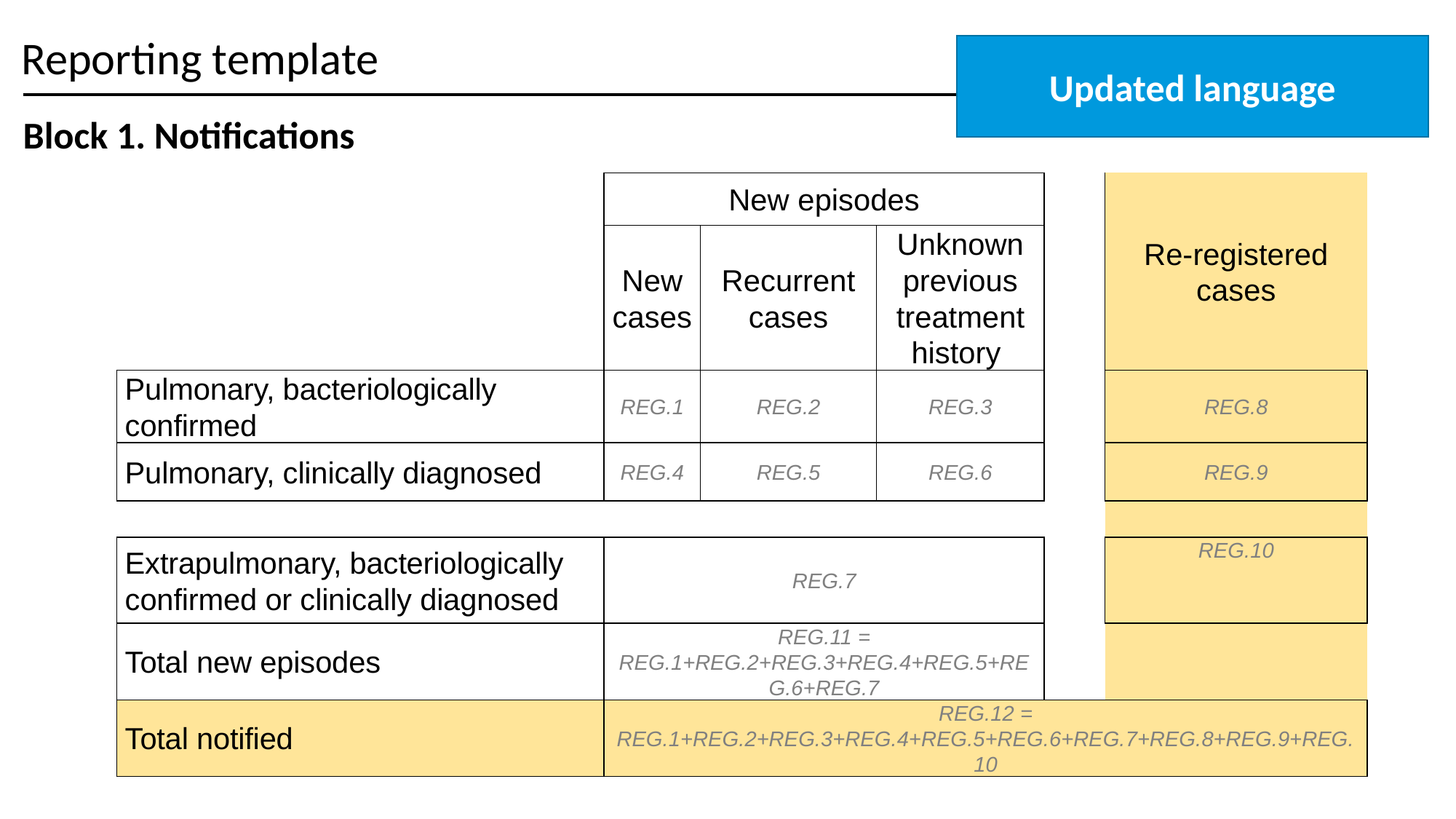

Reporting template
Updated language
Block 1. Notifications
|  | New episodes |  |  |  | Re-registered cases |
| --- | --- | --- | --- | --- | --- |
|  | New cases | Recurrent cases | Unknown previous treatment history |  |  |
| Pulmonary, bacteriologically confirmed | REG.1 | REG.2 | REG.3 |  | REG.8 |
| Pulmonary, clinically diagnosed | REG.4 | REG.5 | REG.6 |  | REG.9 |
|  |  |  |  |  |  |
| Extrapulmonary, bacteriologically confirmed or clinically diagnosed | REG.7 |  |  |  | REG.10 |
| Total new episodes | REG.11 = REG.1+REG.2+REG.3+REG.4+REG.5+REG.6+REG.7 |  |  |  |  |
| Total notified | REG.12 = REG.1+REG.2+REG.3+REG.4+REG.5+REG.6+REG.7+REG.8+REG.9+REG.10 |  |  |  |  |